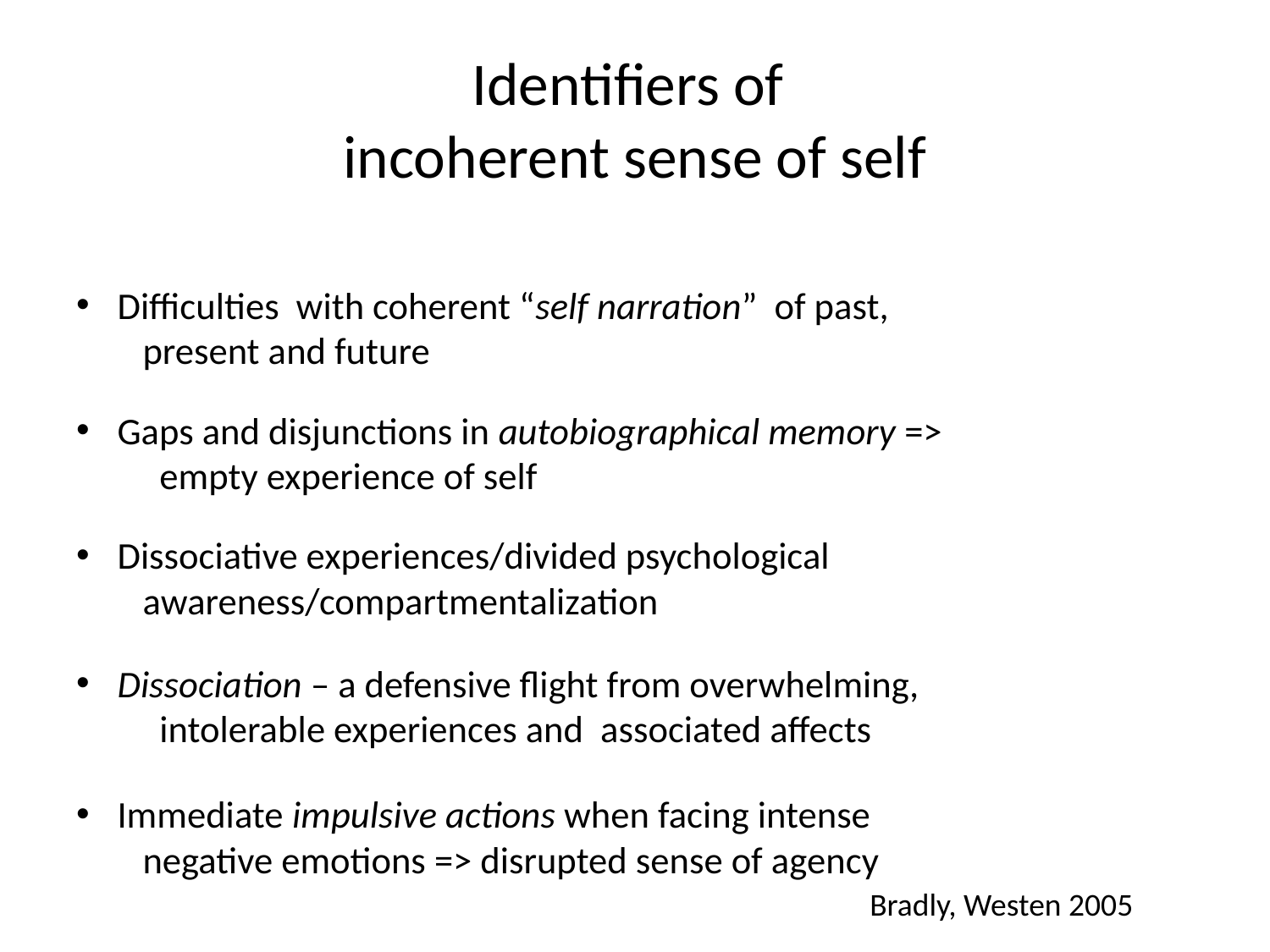

# Identifiers of incoherent sense of self

Difficulties  with coherent “self narration”  of past,
   present and future
Gaps and disjunctions in autobiographical memory =>
     empty experience of self
Dissociative experiences/divided psychological
   awareness/compartmentalization
Dissociation – a defensive flight from overwhelming,
     intolerable experiences and  associated affects
Immediate impulsive actions when facing intense
   negative emotions => disrupted sense of agency

Bradly, Westen 2005